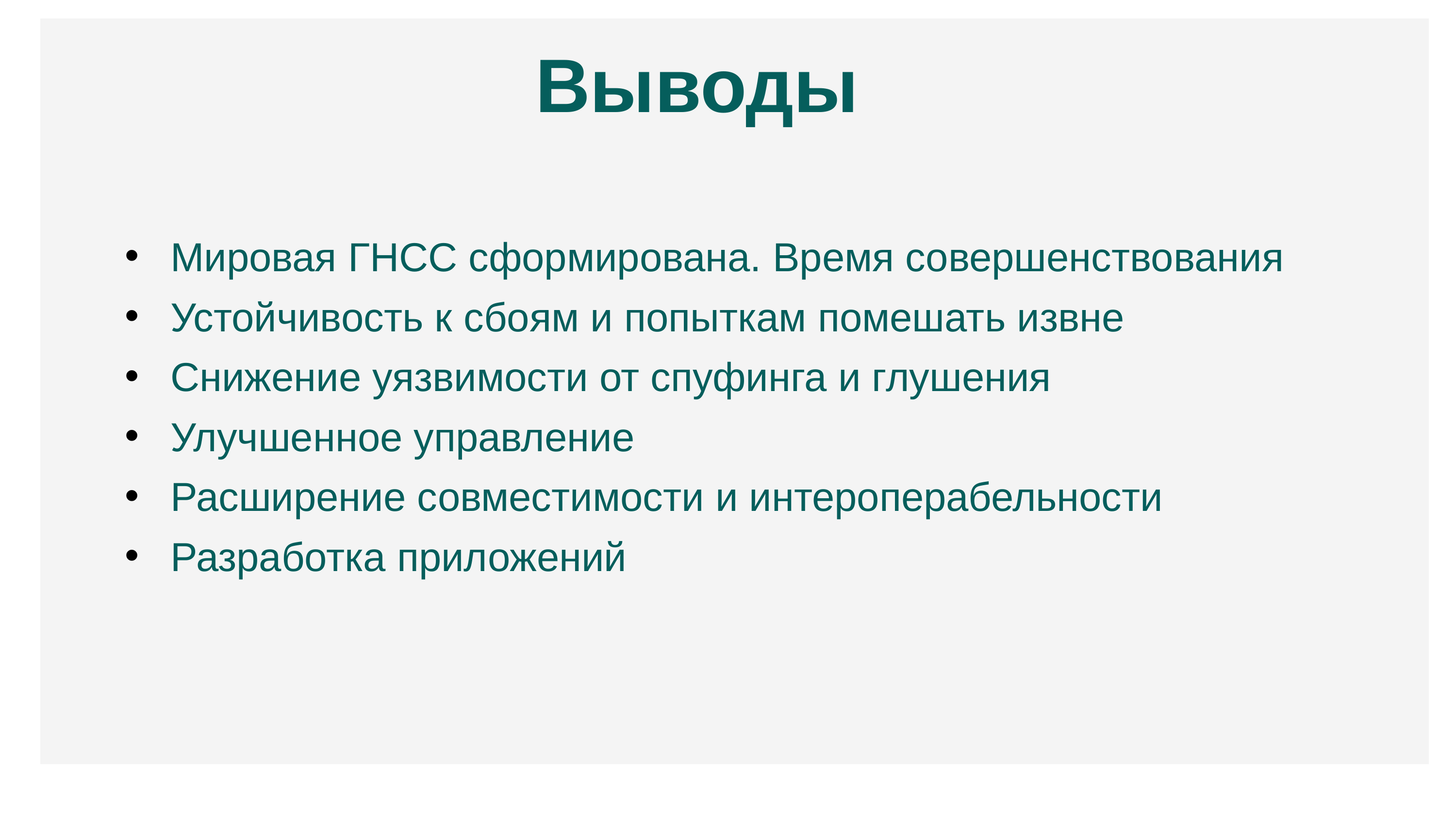

Выводы
Мировая ГНСС сформирована. Время совершенствования
Устойчивость к сбоям и попыткам помешать извне
Снижение уязвимости от спуфинга и глушения
Улучшенное управление
Расширение совместимости и интероперабельности
Разработка приложений